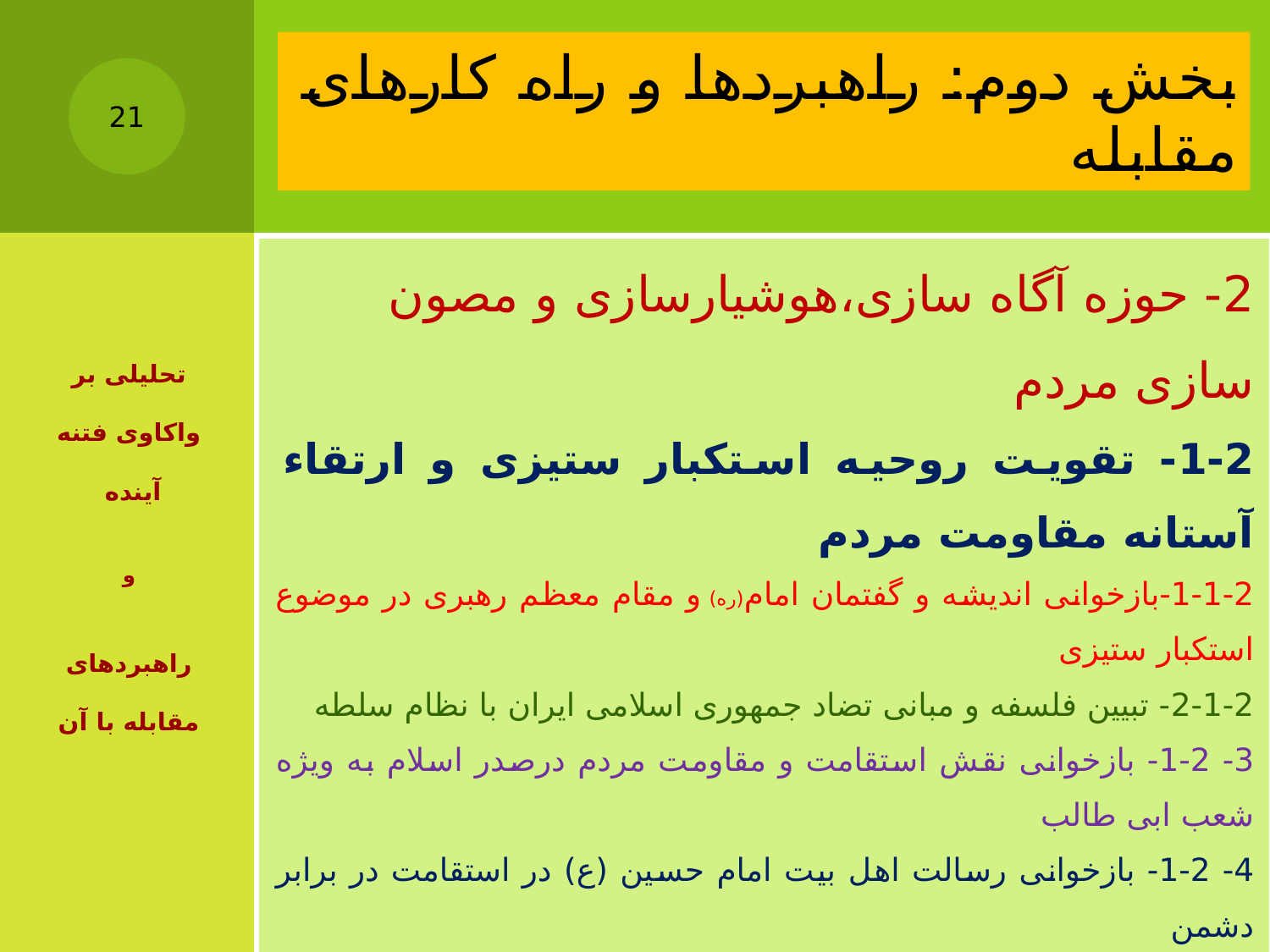

# بخش دوم: راهبردها و راه کارهای مقابله
21
| 2- حوزه آگاه سازی،هوشیارسازی و مصون سازی مردم 1-2- تقویت روحیه استکبار ستیزی و ارتقاء آستانه مقاومت مردم 1-1-2-بازخوانی اندیشه و گفتمان امام(ره) و مقام معظم رهبری در موضوع استکبار ستیزی 2-1-2- تبیین فلسفه و مبانی تضاد جمهوری اسلامی ایران با نظام سلطه 3- 1-2- بازخوانی نقش استقامت و مقاومت مردم درصدر اسلام به ویژه شعب ابی طالب 4- 1-2- بازخوانی رسالت اهل بیت امام حسین (ع) در استقامت در برابر دشمن 5-1-2- بازخوانی تحریم های گذشته در ایران و میزان مقاومت مردم |
| --- |
تحلیلی بر واکاوی فتنه آینده
و
راهبردهای مقابله با آن